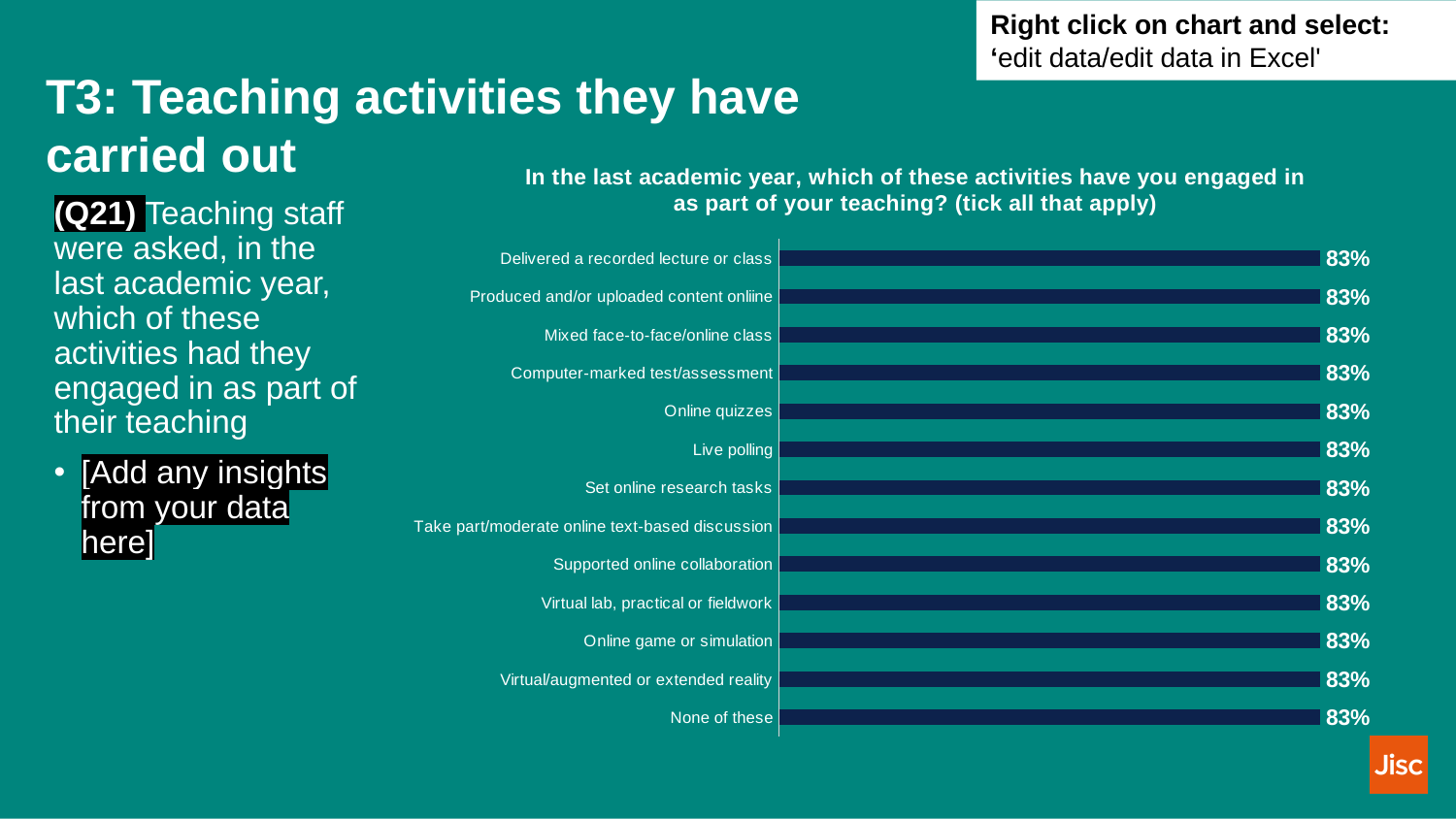

Right click on chart and select: ‘edit data/edit data in Excel'
# T3: Teaching activities they have carried out

### Chart: In the last academic year, which of these activities have you engaged in as part of your teaching? (tick all that apply)

| Category |  |
|---|---|
| Delivered a recorded lecture or class | 0.8333333333333334 |
| Produced and/or uploaded content onliine | 0.8333333333333334 |
| Mixed face-to-face/online class | 0.8333333333333334 |
| Computer-marked test/assessment | 0.8333333333333334 |
| Online quizzes | 0.8333333333333334 |
| Live polling | 0.8333333333333334 |
| Set online research tasks | 0.8333333333333334 |
| Take part/moderate online text-based discussion | 0.8333333333333334 |
| Supported online collaboration | 0.8333333333333334 |
| Virtual lab, practical or fieldwork | 0.8333333333333334 |
| Online game or simulation | 0.8333333333333334 |
| Virtual/augmented or extended reality | 0.8333333333333334 |
| None of these | 0.8333333333333334 |
(Q21) Teaching staff were asked, in the last academic year, which of these activities had they engaged in as part of their teaching
[Add any insights from your data here]